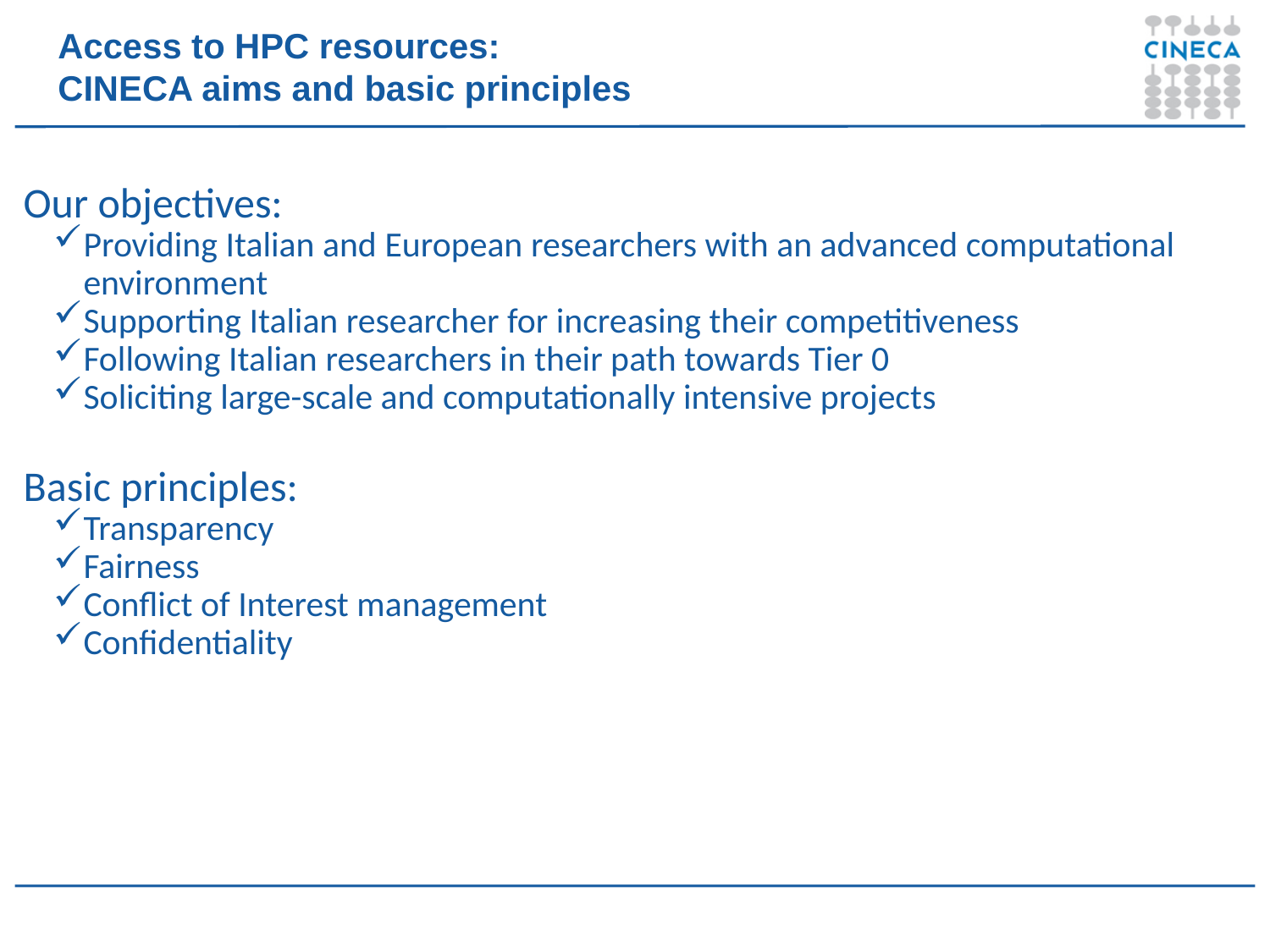

2
Access to HPC resources:
CINECA aims and basic principles
Our objectives:
Providing Italian and European researchers with an advanced computational environment
Supporting Italian researcher for increasing their competitiveness
Following Italian researchers in their path towards Tier 0
Soliciting large-scale and computationally intensive projects

Basic principles:
Transparency
Fairness
Conflict of Interest management
Confidentiality